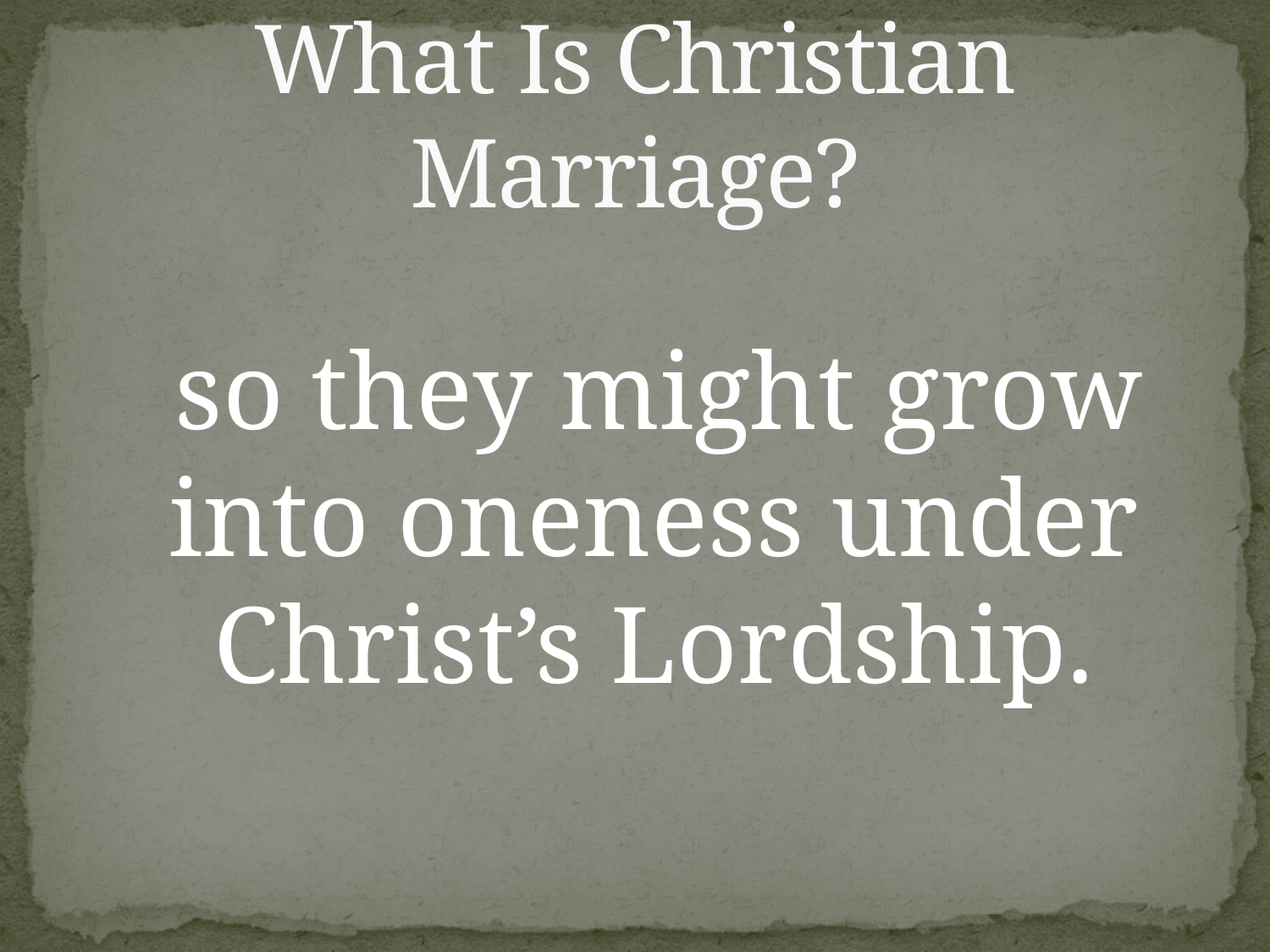

# What Is Christian Marriage?
    so they might grow into oneness under Christ’s Lordship.